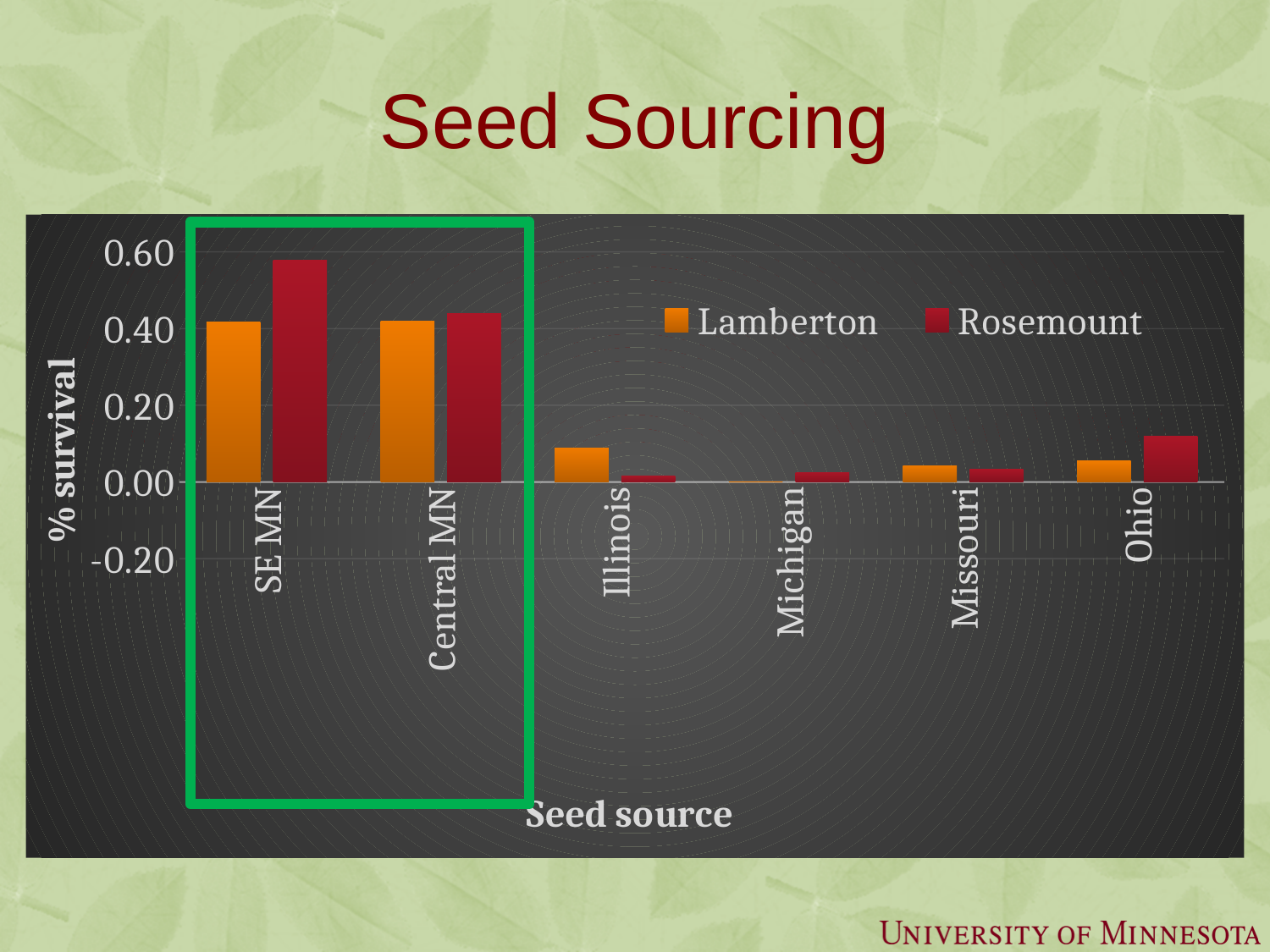

# Seed Sourcing

### Chart

| Category | Lamberton | Rosemount |
|---|---|---|
| SE MN | 0.4167 | 0.5778 |
| Central MN | 0.4202 | 0.4401 |
| Illinois | 0.0889 | 0.016 |
| Michigan | 0.0 | 0.0255 |
| Missouri | 0.0417 | 0.0339 |
| Ohio | 0.0556 | 0.1186 |
Available from commercial seed suppliers
Varieties may not be specified
Choose local sources for winter-hardiness